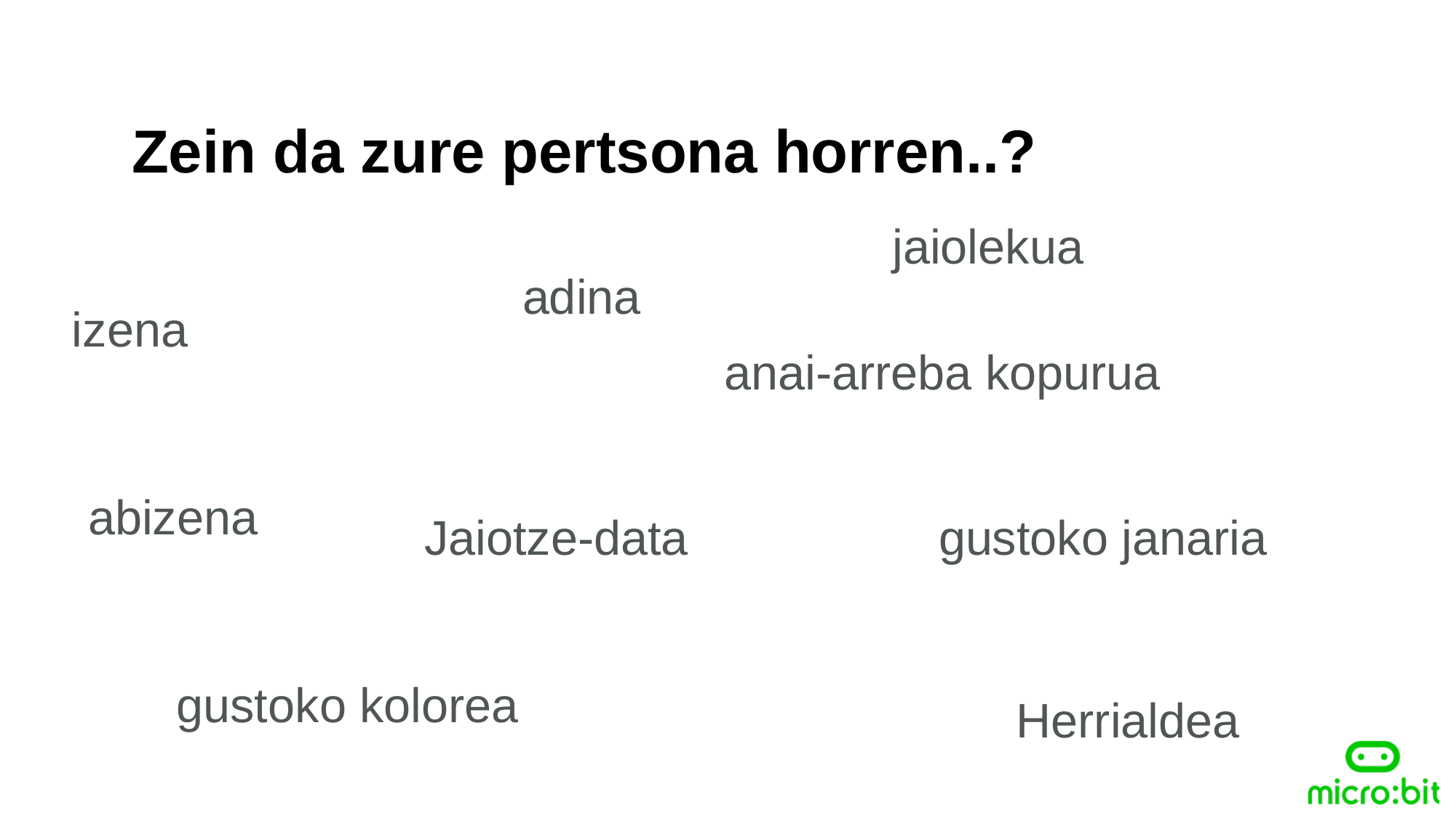

Zein da zure pertsona horren..?

jaiolekua
adina
izena
anai-arreba kopurua
abizena
Jaiotze-data
gustoko janaria
gustoko kolorea
Herrialdea